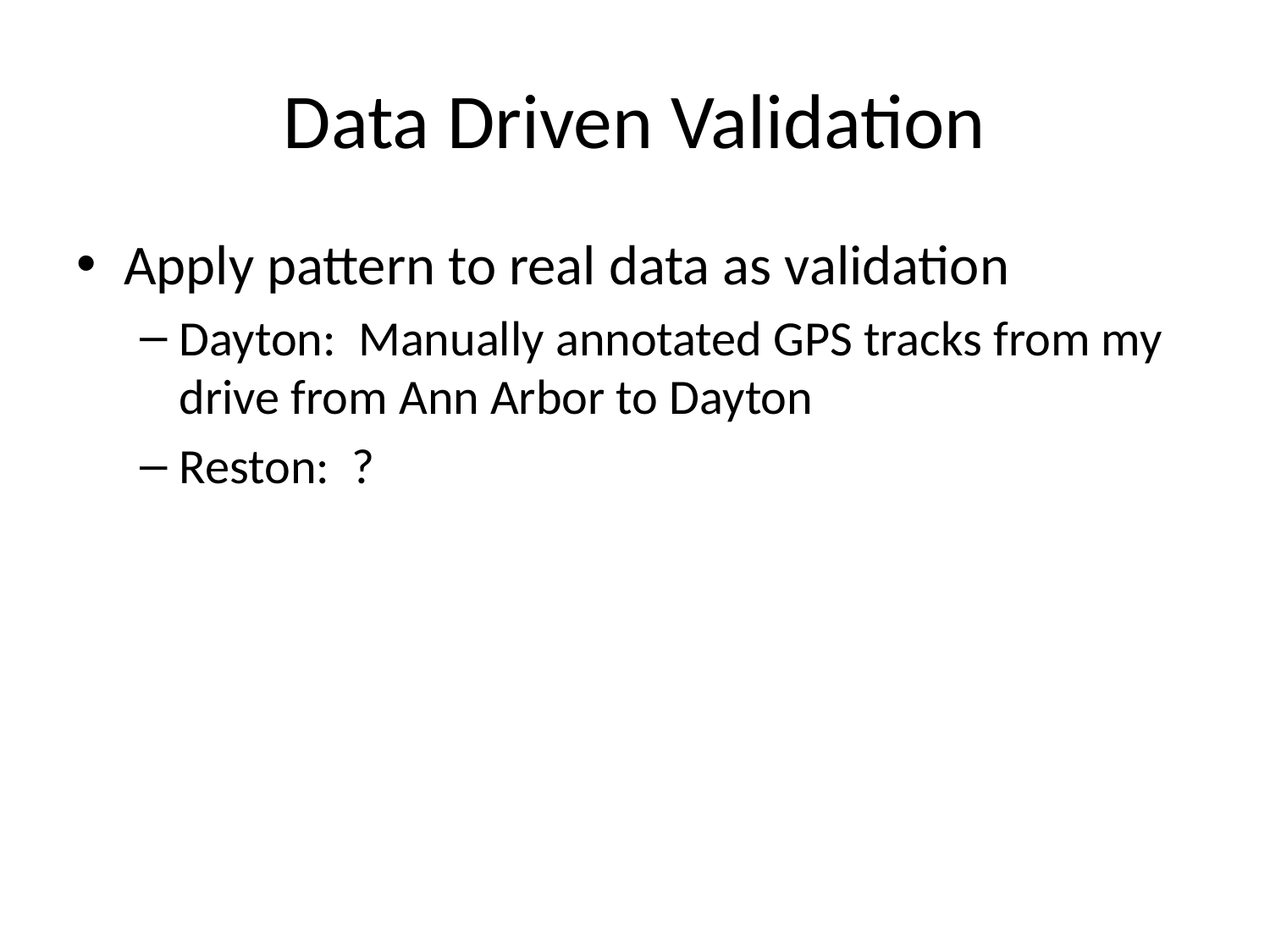

# Data Driven Validation
Apply pattern to real data as validation
Dayton:  Manually annotated GPS tracks from my drive from Ann Arbor to Dayton
Reston:  ?